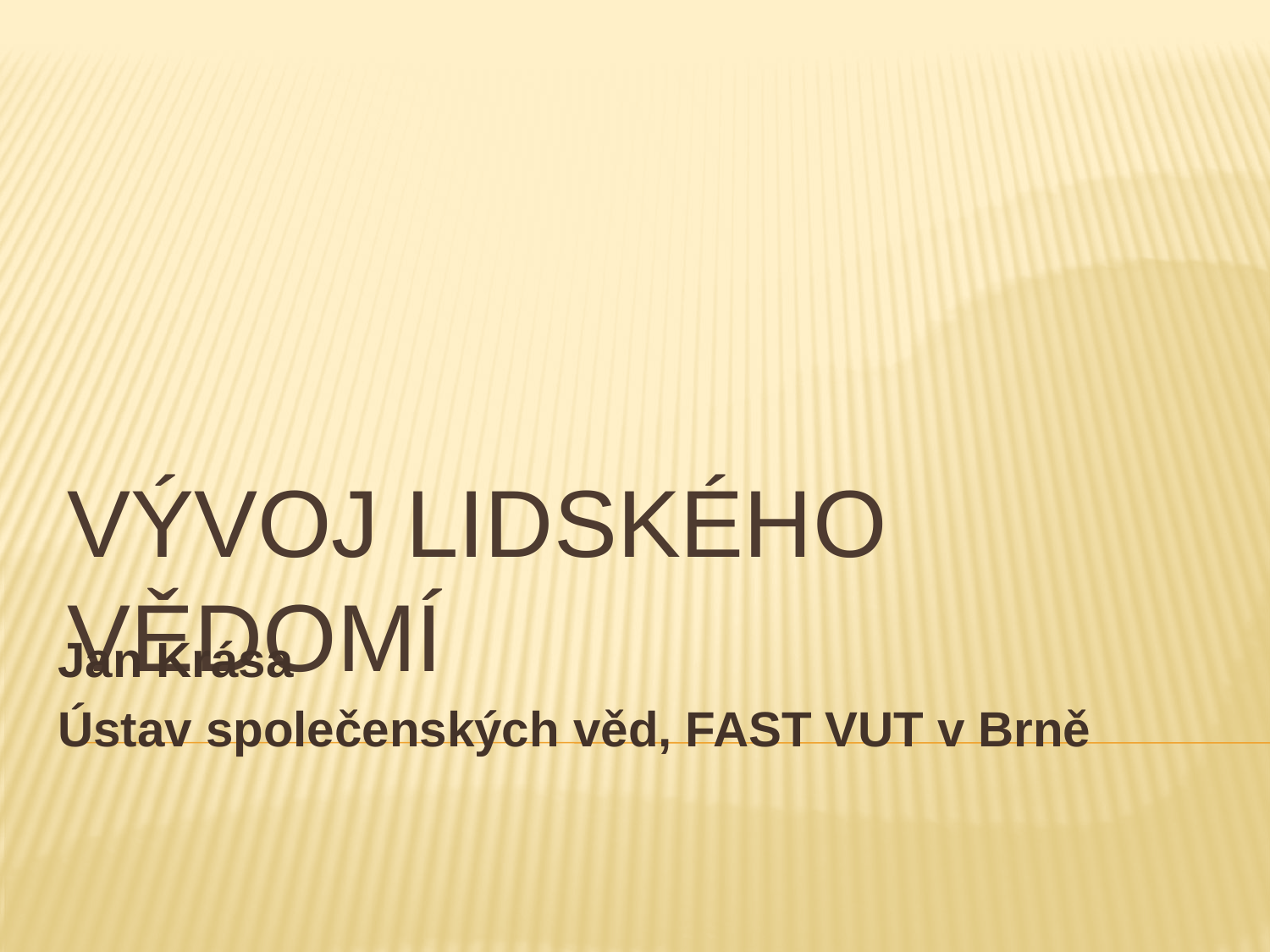

# Vývoj lidského vědomí
Jan Krása
Ústav společenských věd, FAST VUT v Brně